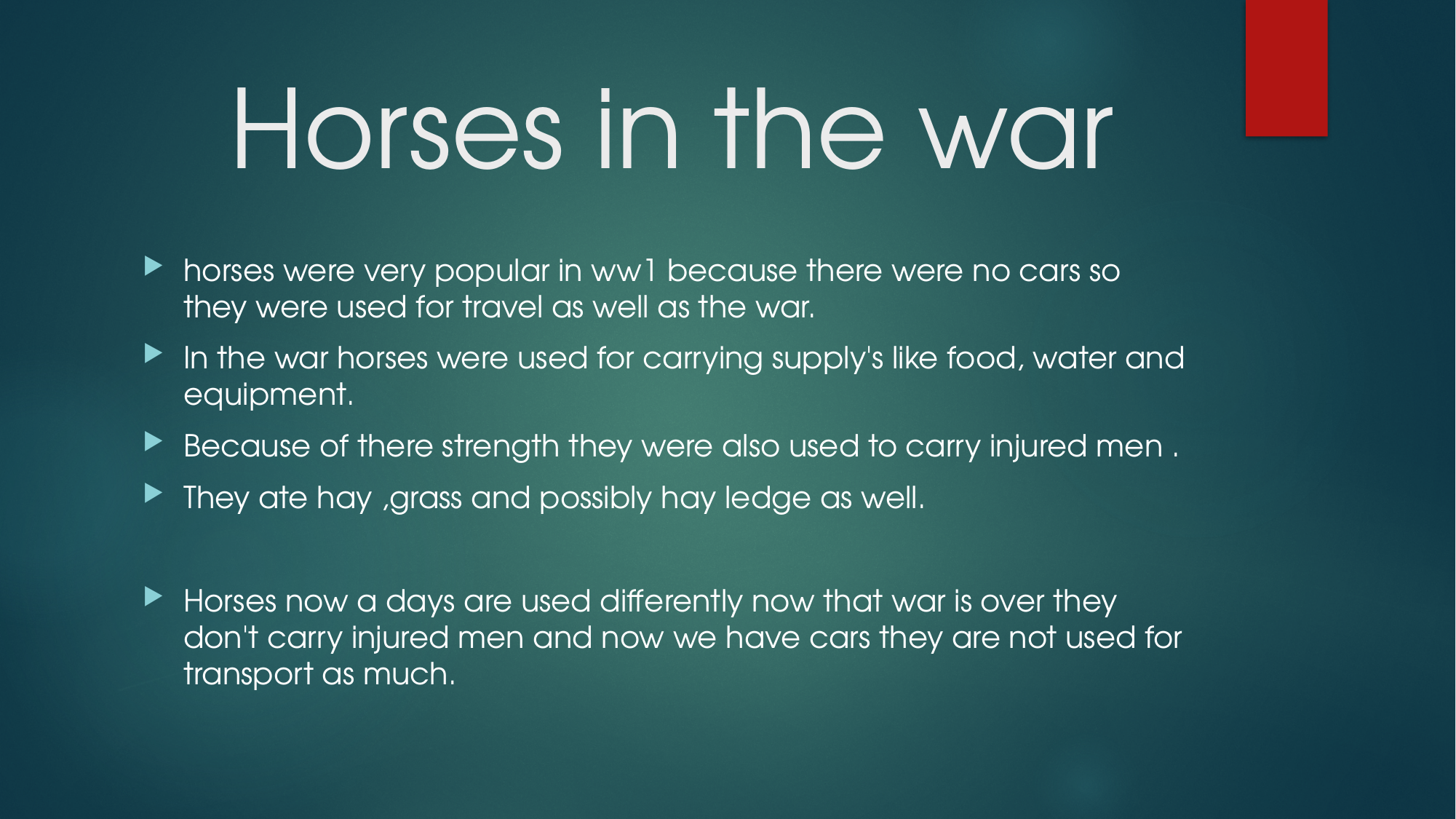

# Horses in the war
horses were very popular in ww1 because there were no cars so they were used for travel as well as the war.
In the war horses were used for carrying supply's like food, water and equipment.
Because of there strength they were also used to carry injured men .
They ate hay ,grass and possibly hay ledge as well.

Horses now a days are used differently now that war is over they don't carry injured men and now we have cars they are not used for transport as much.